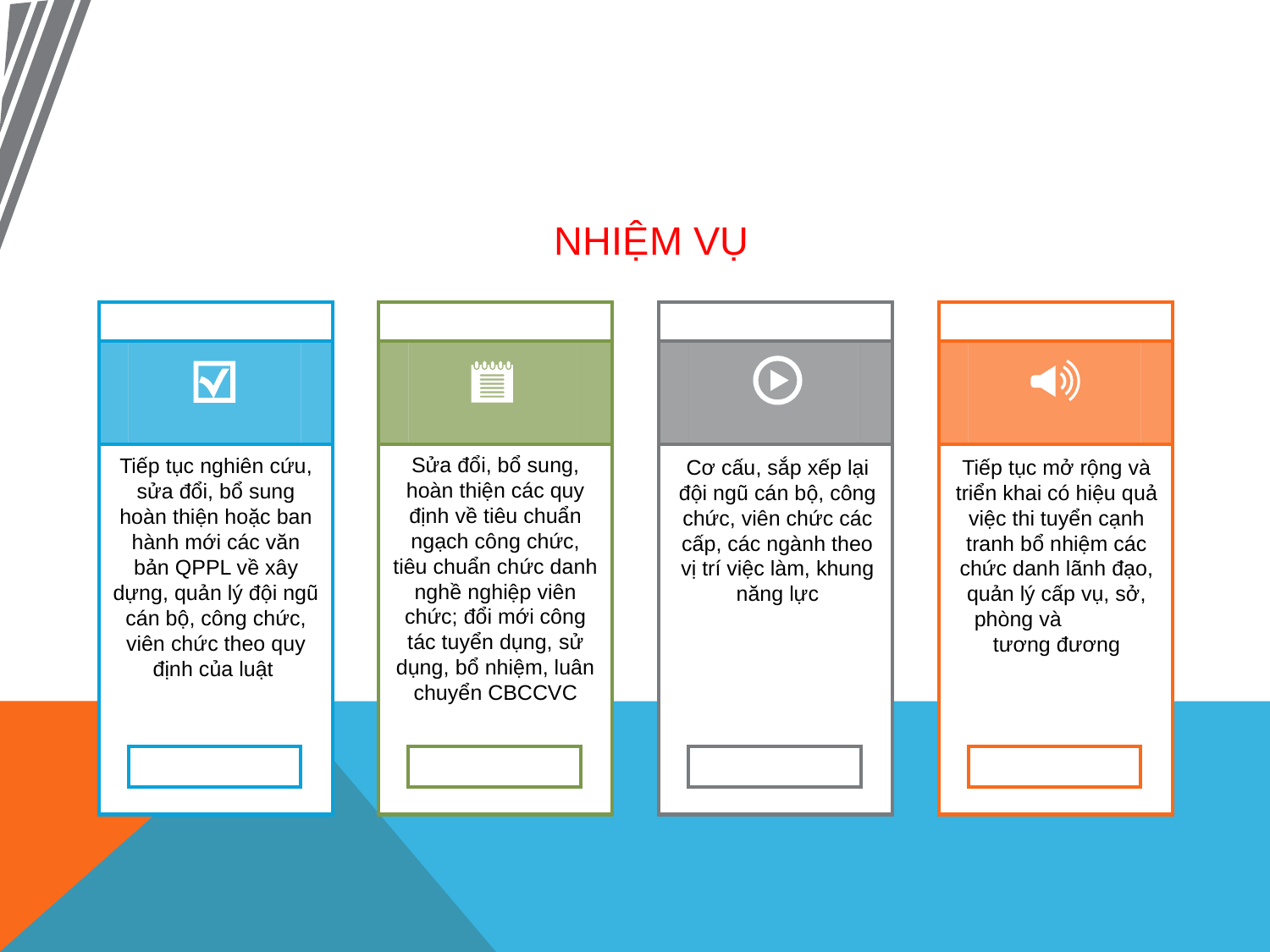

NHIỆM VỤ
|  |  |  |
| --- | --- | --- |
|  |  |  |
|  |  |  |
|  |  |  |
|  |  |  |
|  |  |  |
|  |  |  |
|  |  |  |
| --- | --- | --- |
|  |  |  |
|  |  |  |
|  |  |  |
|  |  |  |
|  |  |  |
|  |  |  |
|  |  |  |
| --- | --- | --- |
|  |  |  |
|  |  |  |
|  |  |  |
|  |  |  |
|  |  |  |
|  |  |  |
|  |  |  |
| --- | --- | --- |
|  |  |  |
|  |  |  |
|  |  |  |
|  |  |  |
|  |  |  |
|  |  |  |

Sửa đổi, bổ sung, hoàn thiện các quy định về tiêu chuẩn ngạch công chức, tiêu chuẩn chức danh nghề nghiệp viên chức; đổi mới công tác tuyển dụng, sử dụng, bổ nhiệm, luân chuyển CBCCVC
Tiếp tục nghiên cứu, sửa đổi, bổ sung hoàn thiện hoặc ban hành mới các văn bản QPPL về xây dựng, quản lý đội ngũ cán bộ, công chức, viên chức theo quy định của luật
Cơ cấu, sắp xếp lại đội ngũ cán bộ, công chức, viên chức các cấp, các ngành theo vị trí việc làm, khung năng lực
Tiếp tục mở rộng và triển khai có hiệu quả việc thi tuyển cạnh tranh bổ nhiệm các chức danh lãnh đạo, quản lý cấp vụ, sở, phòng và              tương đương